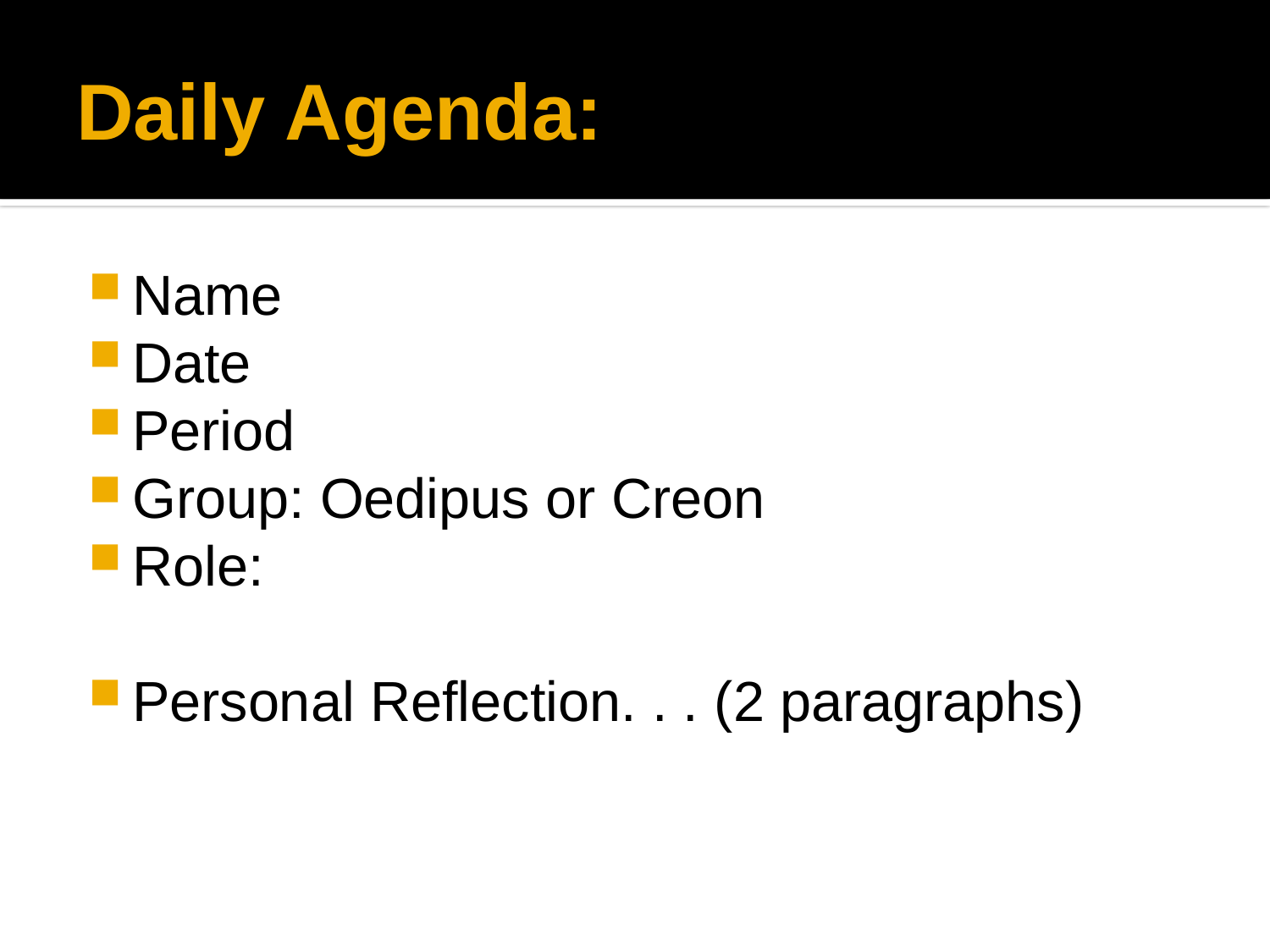

# Daily Agenda:
Name
Date
Period
Group: Oedipus or Creon
Role:

Personal Reflection. . . (2 paragraphs)